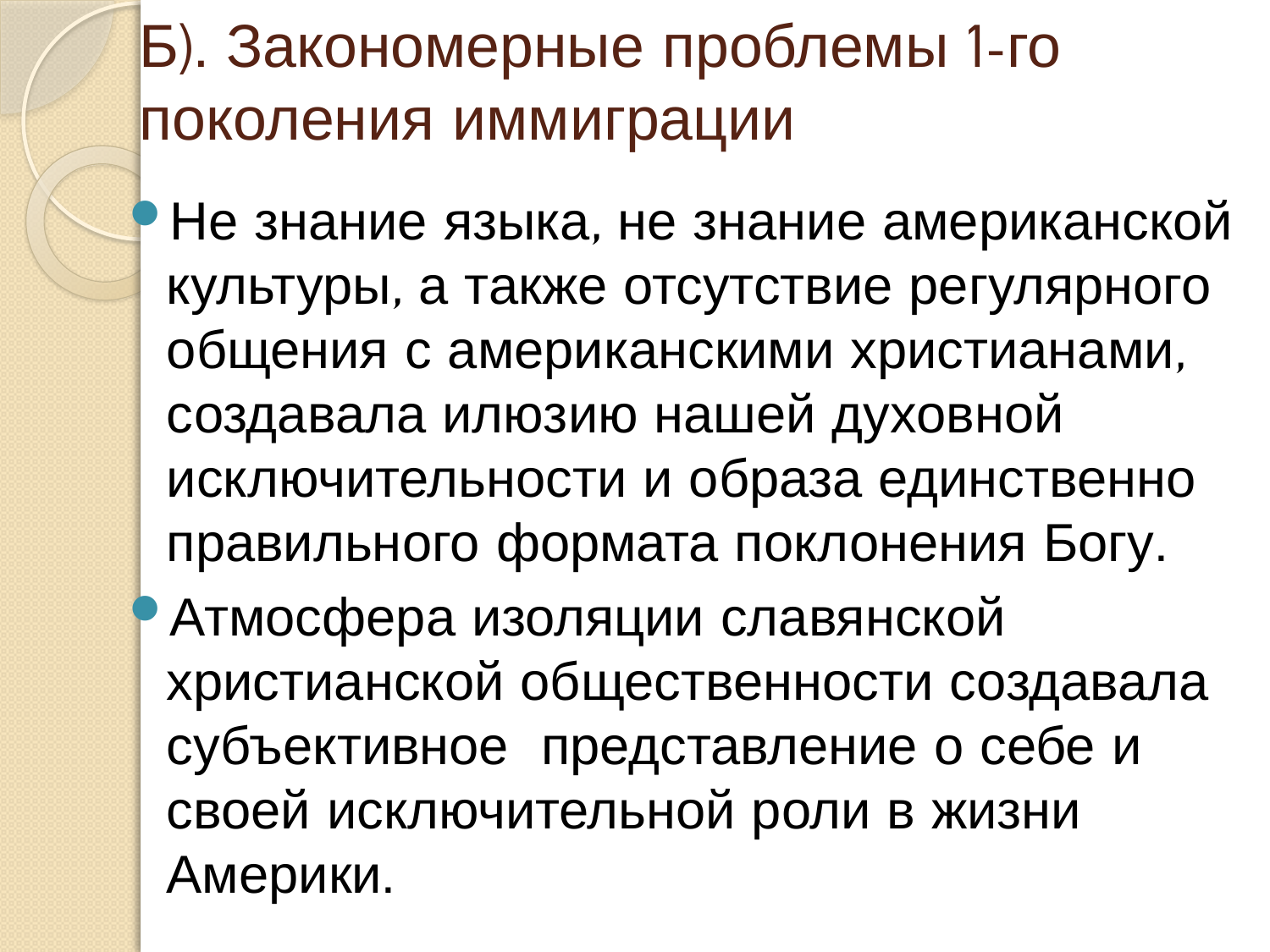

# Б). Закономерные проблемы 1-го поколения иммиграции
Не знание языка, не знание американской культуры, а также отсутствие регулярного общения с американскими христианами, создавала илюзию нашей духовной исключительности и образа единственно правильного формата поклонения Богу.
Атмосфера изоляции славянской христианской общественности создавала субъективное  представление о себе и своей исключительной роли в жизни Америки.